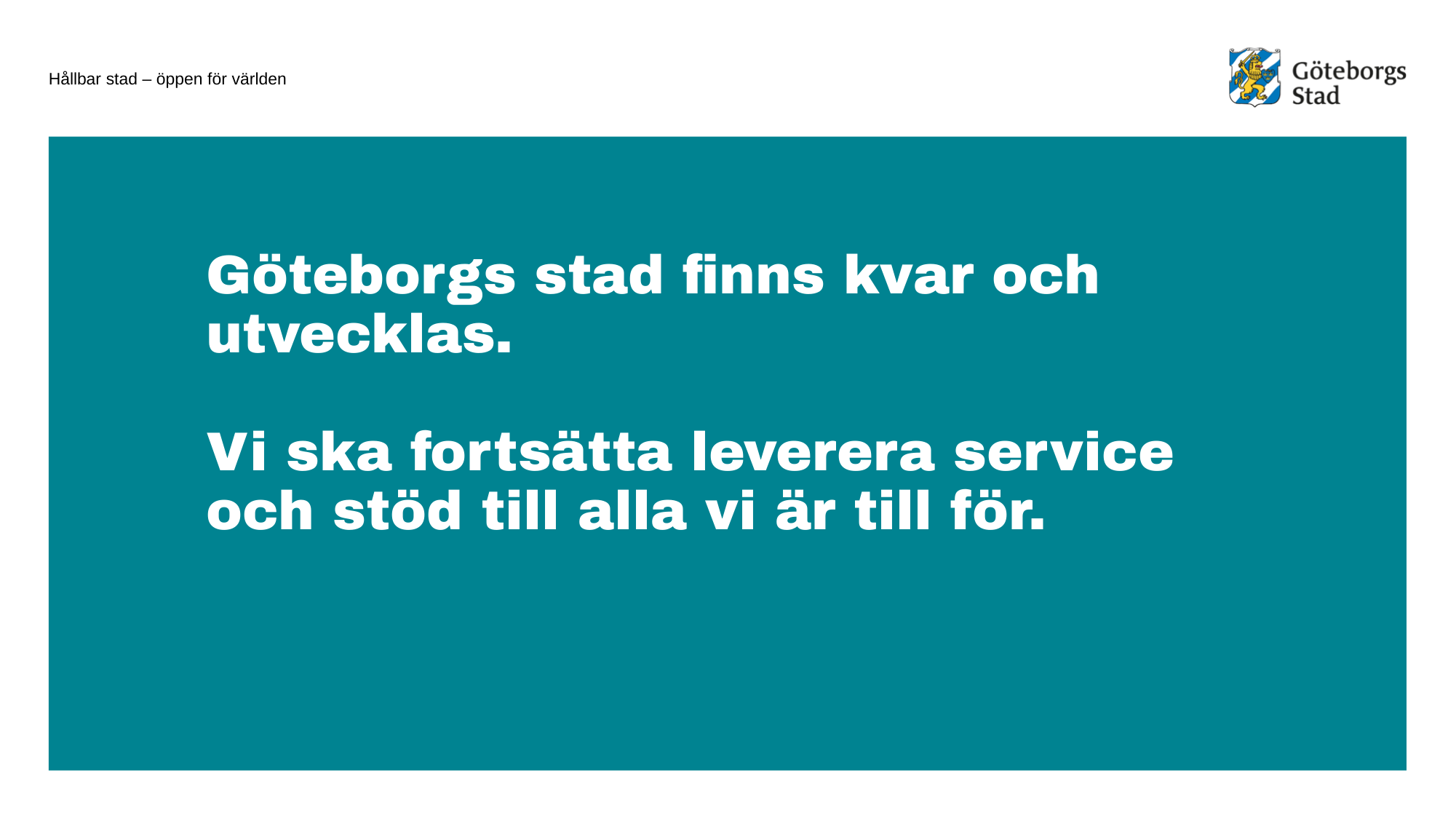

# Göteborgs stad finns kvar och utvecklas. Vi ska fortsätta leverera service och stöd till alla vi är till för.